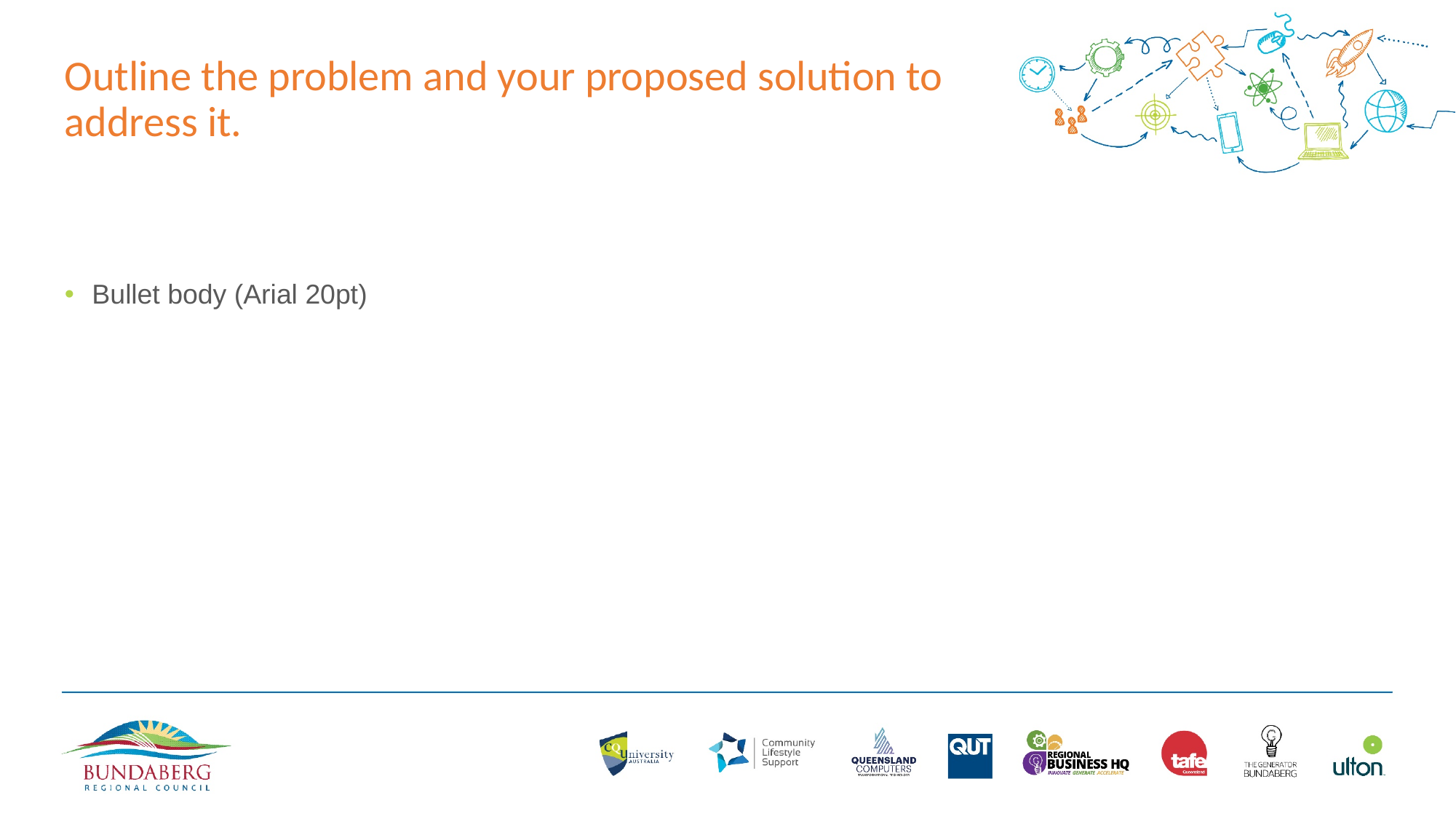

# Outline the problem and your proposed solution to address it.
Bullet body (Arial 20pt)